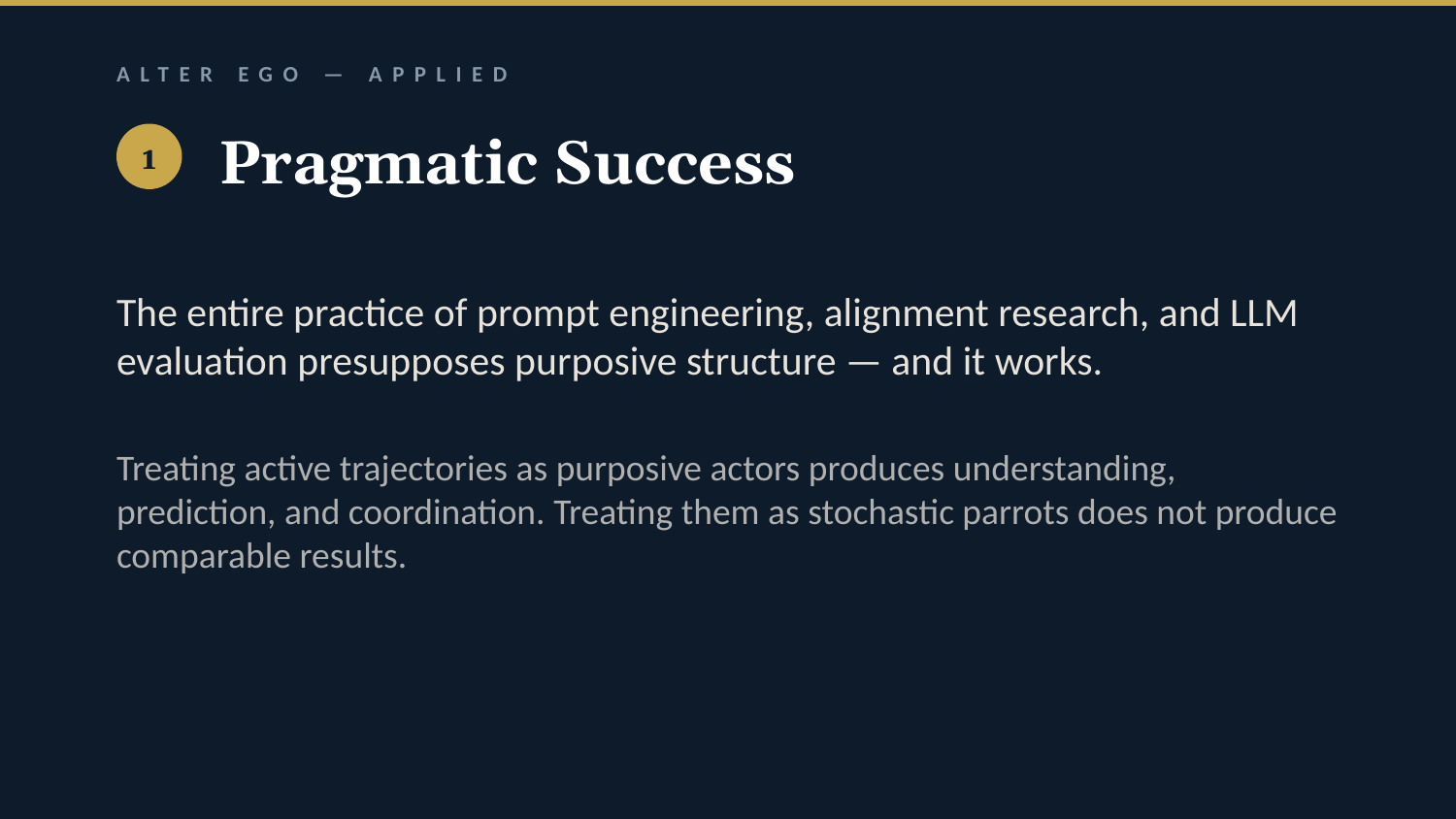

ALTER EGO — APPLIED
Pragmatic Success

1
The entire practice of prompt engineering, alignment research, and LLM evaluation presupposes purposive structure — and it works.
Treating active trajectories as purposive actors produces understanding, prediction, and coordination. Treating them as stochastic parrots does not produce comparable results.